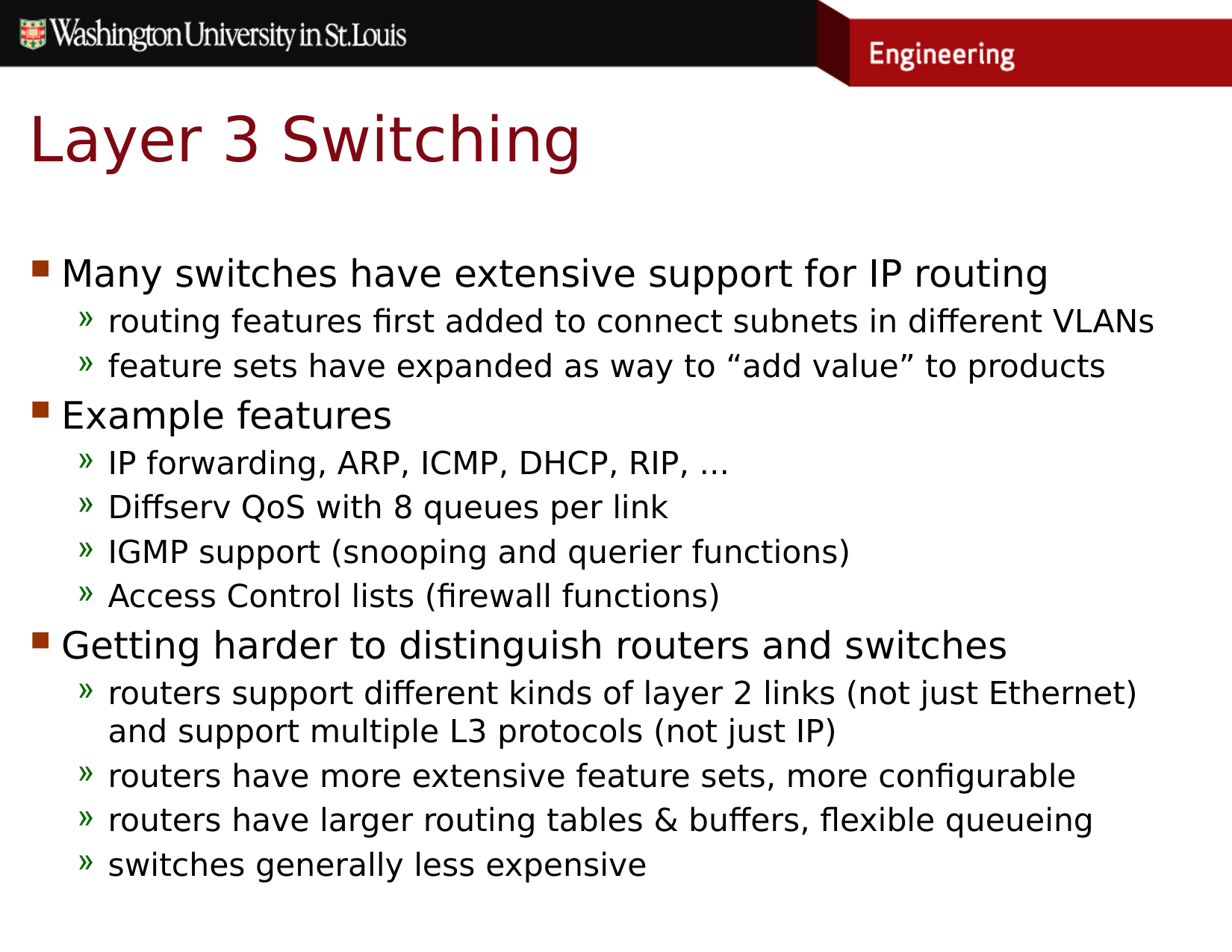

# Layer 3 Switching
Many switches have extensive support for IP routing
routing features first added to connect subnets in different VLANs
feature sets have expanded as way to “add value” to products
Example features
IP forwarding, ARP, ICMP, DHCP, RIP, ...
Diffserv QoS with 8 queues per link
IGMP support (snooping and querier functions)
Access Control lists (firewall functions)
Getting harder to distinguish routers and switches
routers support different kinds of layer 2 links (not just Ethernet) and support multiple L3 protocols (not just IP)
routers have more extensive feature sets, more configurable
routers have larger routing tables & buffers, flexible queueing
switches generally less expensive